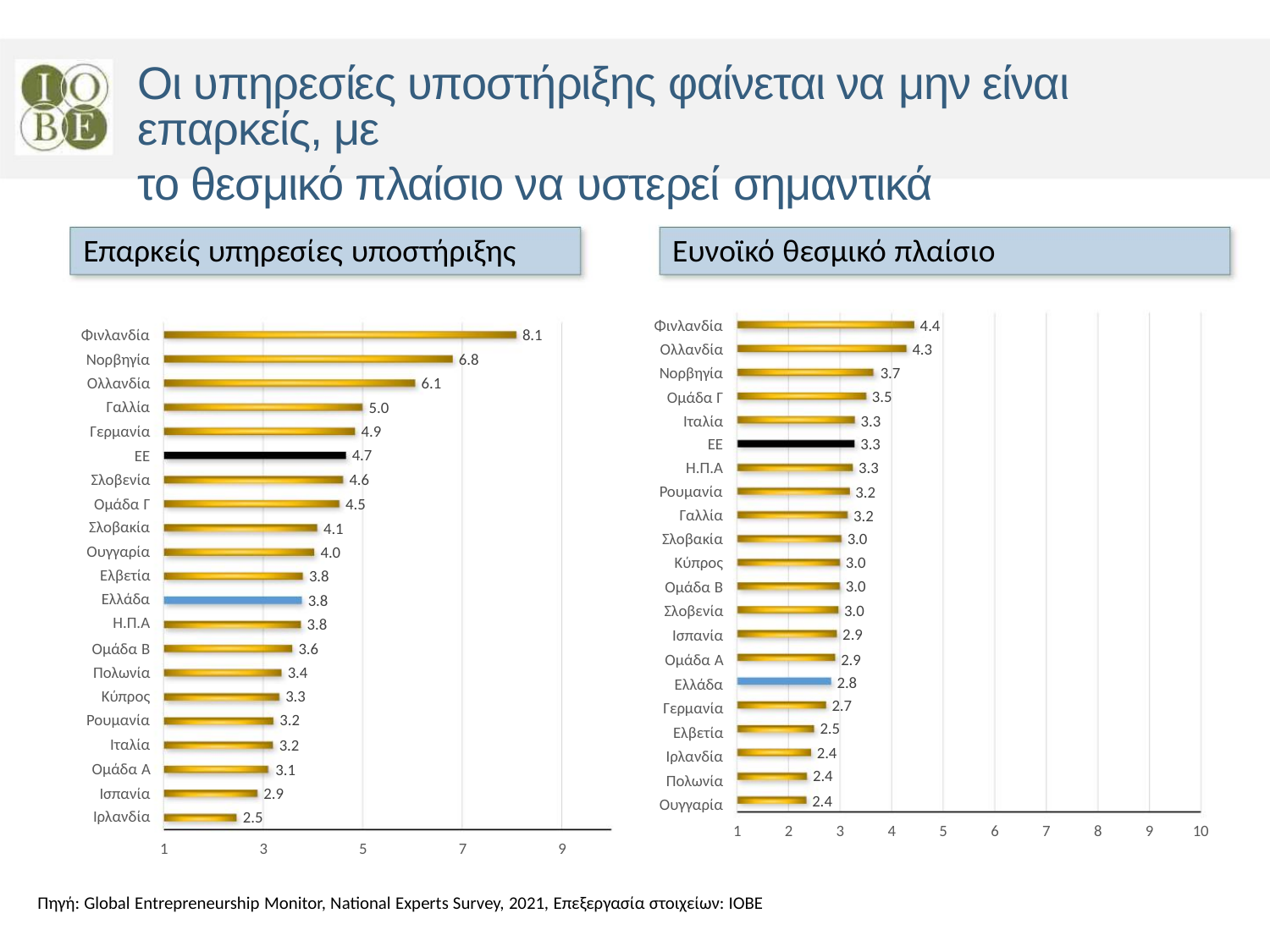

Οι υπηρεσίες υποστήριξης φαίνεται να μην είναι επαρκείς, με
το θεσμικό πλαίσιο να υστερεί σημαντικά
Επαρκείς υπηρεσίες υποστήριξης
Ευνοϊκό θεσμικό πλαίσιο
Φινλανδία
4.4
4.3
Φινλανδία
8.1
Ολλανδία
Νορβηγία
Ομάδα Γ
Ιταλία
Νορβηγία
Ολλανδία
Γαλλία
6.8
3.7
3.5
3.3
6.1
5.0
4.9
4.7
Γερμανία
EE
EE
3.3
3.3
3.2
3.2
Η.Π.Α
4.6
4.5
Σλοβενία
Ομάδα Γ
Σλοβακία
Ουγγαρία
Ελβετία
Ελλάδα
Η.Π.Α
Ρουμανία
Γαλλία
4.1
4.0
Σλοβακία
Κύπρος
Ομάδα Β
Σλοβενία
Ισπανία
Ομάδα Α
Ελλάδα
Γερμανία
Ελβετία
Ιρλανδία
Πολωνία
Ουγγαρία
3.0
3.0
3.0
3.0
2.9
2.9
2.8
3.8
3.8
3.8
Ομάδα Β
Πολωνία
Κύπρος
Ρουμανία
Ιταλία
3.6
3.4
3.3
3.2
2.7
2.5
3.2
3.1
2.4
2.4
2.4
Ομάδα Α
Ισπανία
Ιρλανδία
2.9
2.5
1
2
3
4
5
6
7
8
9
10
1
3
5
7
9
Πηγή: Global Entrepreneurship Monitor, National Experts Survey, 2021, Επεξεργασία στοιχείων: ΙΟΒΕ